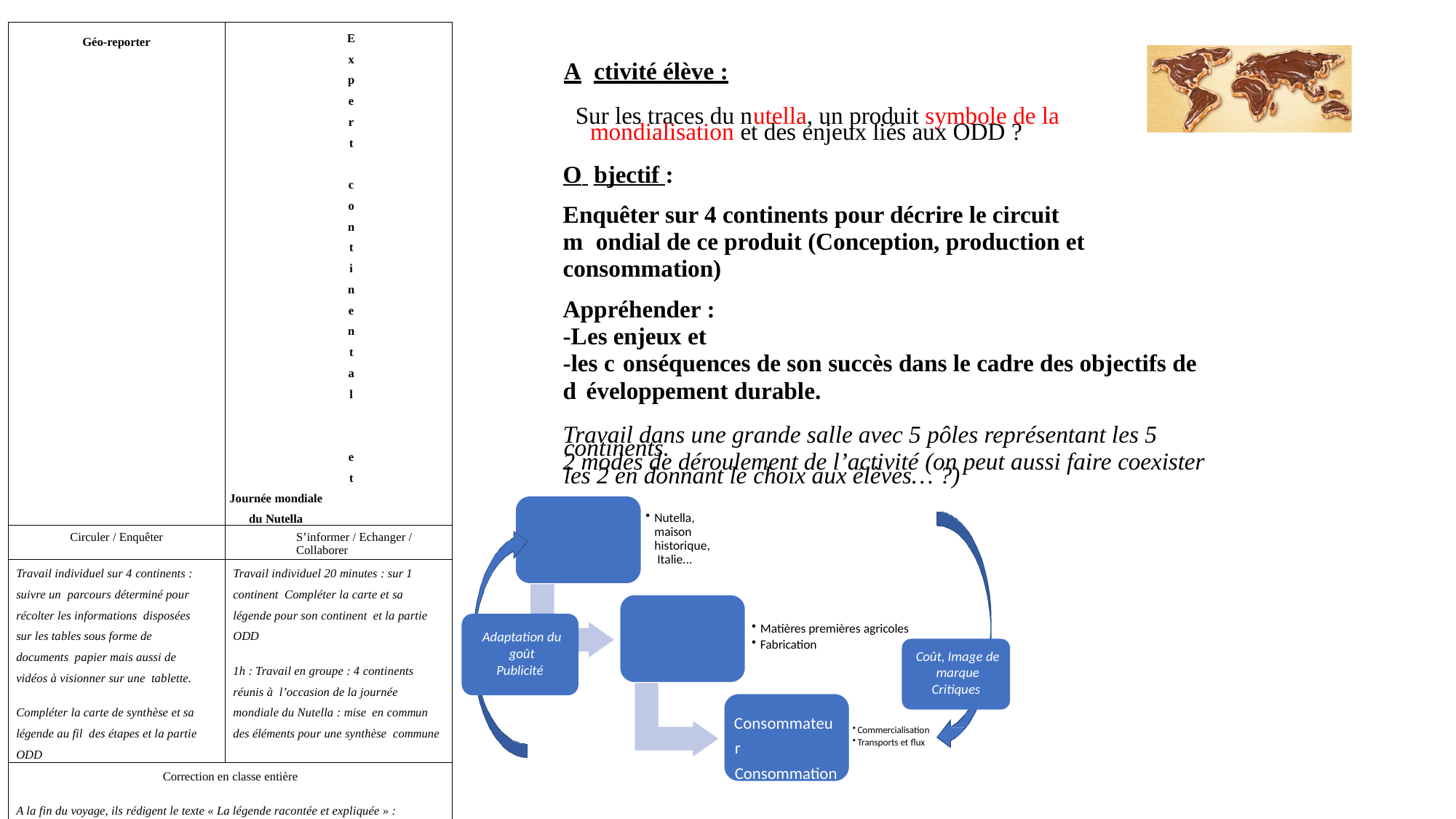

| Géo-reporter | Expert continental et Journée mondiale du Nutella |
| --- | --- |
| Circuler / Enquêter | S’informer / Echanger / Collaborer |
| Travail individuel sur 4 continents : suivre un parcours déterminé pour récolter les informations disposées sur les tables sous forme de documents papier mais aussi de vidéos à visionner sur une tablette. Compléter la carte de synthèse et sa légende au fil des étapes et la partie ODD | Travail individuel 20 minutes : sur 1 continent Compléter la carte et sa légende pour son continent et la partie ODD 1h : Travail en groupe : 4 continents réunis à l’occasion de la journée mondiale du Nutella : mise en commun des éléments pour une synthèse commune |
| Correction en classe entière A la fin du voyage, ils rédigent le texte « La légende racontée et expliquée » : texte qui a pour but de décrire le circuit mondial du produit Nutella et d’identifier différents enjeux liés à la mondialisation et aux objectifs de développement durable |  |

A ctivité élève :

Sur les traces du nutella, un produit symbole de la  mondialisation et des enjeux liés aux ODD ?

O bjectif :

Enquêter sur 4 continents pour décrire le circuit

m ondial de ce produit (Conception, production et

consommation)

Appréhender :

-Les enjeux et

-les c onséquences de son succès dans le cadre des objectifs de

d éveloppement durable.

Travail dans une grande salle avec 5 pôles représentant les 5 continents.
2 modes de déroulement de l’activité (on peut aussi faire coexister les 2 en donnant le choix aux élèves… ?)

Nutella,  maison  historique,  Italie...
Conception  Concepteur

Producteur  Production
Matières premières agricoles
Fabrication
Adaptation du  goût
Publicité

Coût, Image de  marque  Critiques
Consommateur  Consommation
Commercialisation
Transports et flux